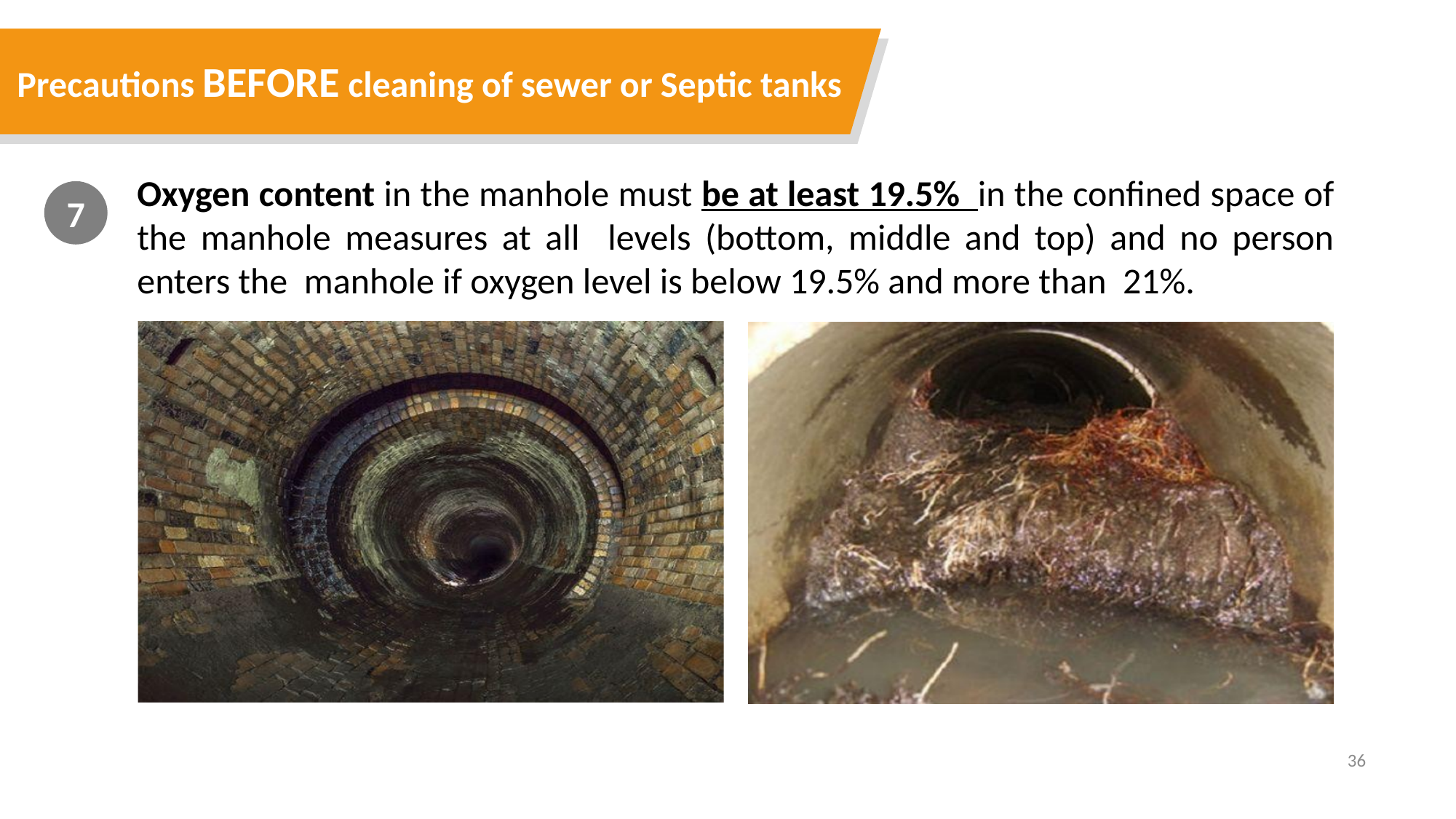

Precautions BEFORE cleaning of sewer or Septic tanks

Oxygen content in the manhole must be at least 19.5%  in the confined space of the manhole measures at all  levels (bottom, middle and top) and no person enters the  manhole if oxygen level is below 19.5% and more than  21%.
7

36